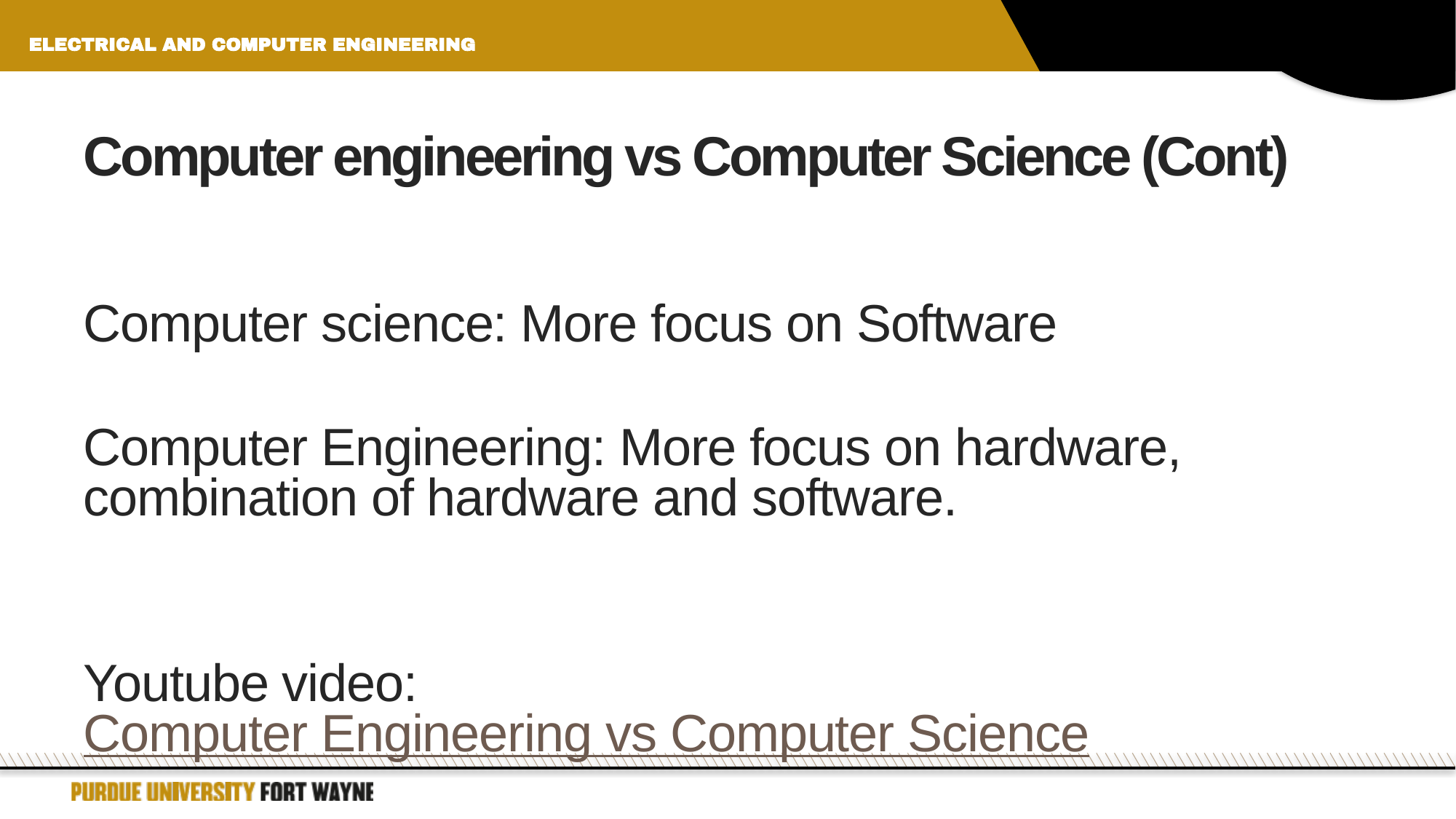

Electrical and computer ENGINEERING
# Computer engineering vs Computer Science (Cont)

Computer science: More focus on Software

Computer Engineering: More focus on hardware, combination of hardware and software.

Youtube video: Computer Engineering vs Computer Science